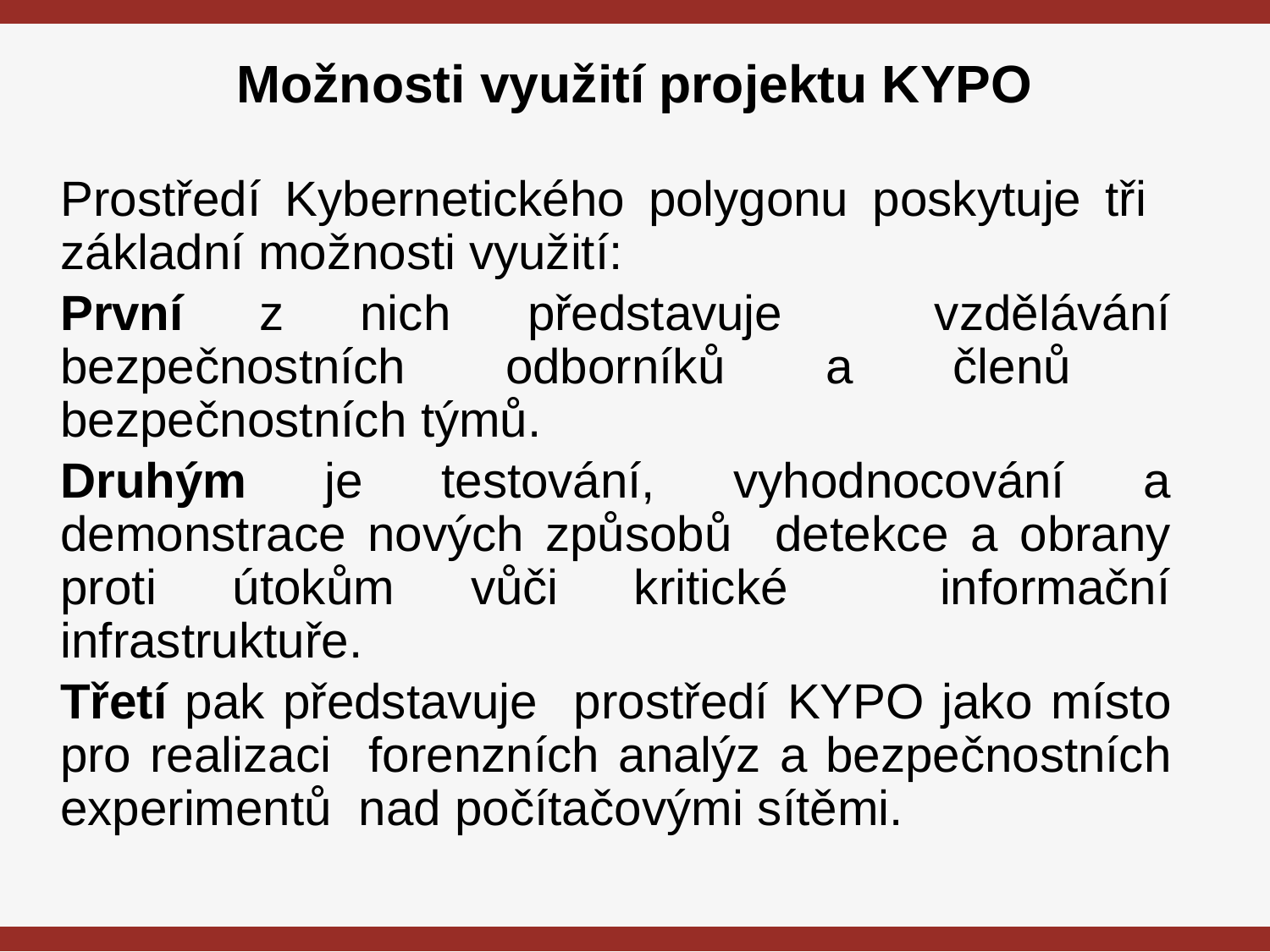

Možnosti využití projektu KYPO
Prostředí Kybernetického polygonu poskytuje tři  základní možnosti využití:
První z nich představuje  vzdělávání bezpečnostních odborníků a členů  bezpečnostních týmů.
Druhým je testování, vyhodnocování a demonstrace nových způsobů  detekce a obrany proti útokům vůči kritické  informační infrastruktuře.
Třetí pak představuje  prostředí KYPO jako místo pro realizaci  forenzních analýz a bezpečnostních experimentů  nad počítačovými sítěmi.